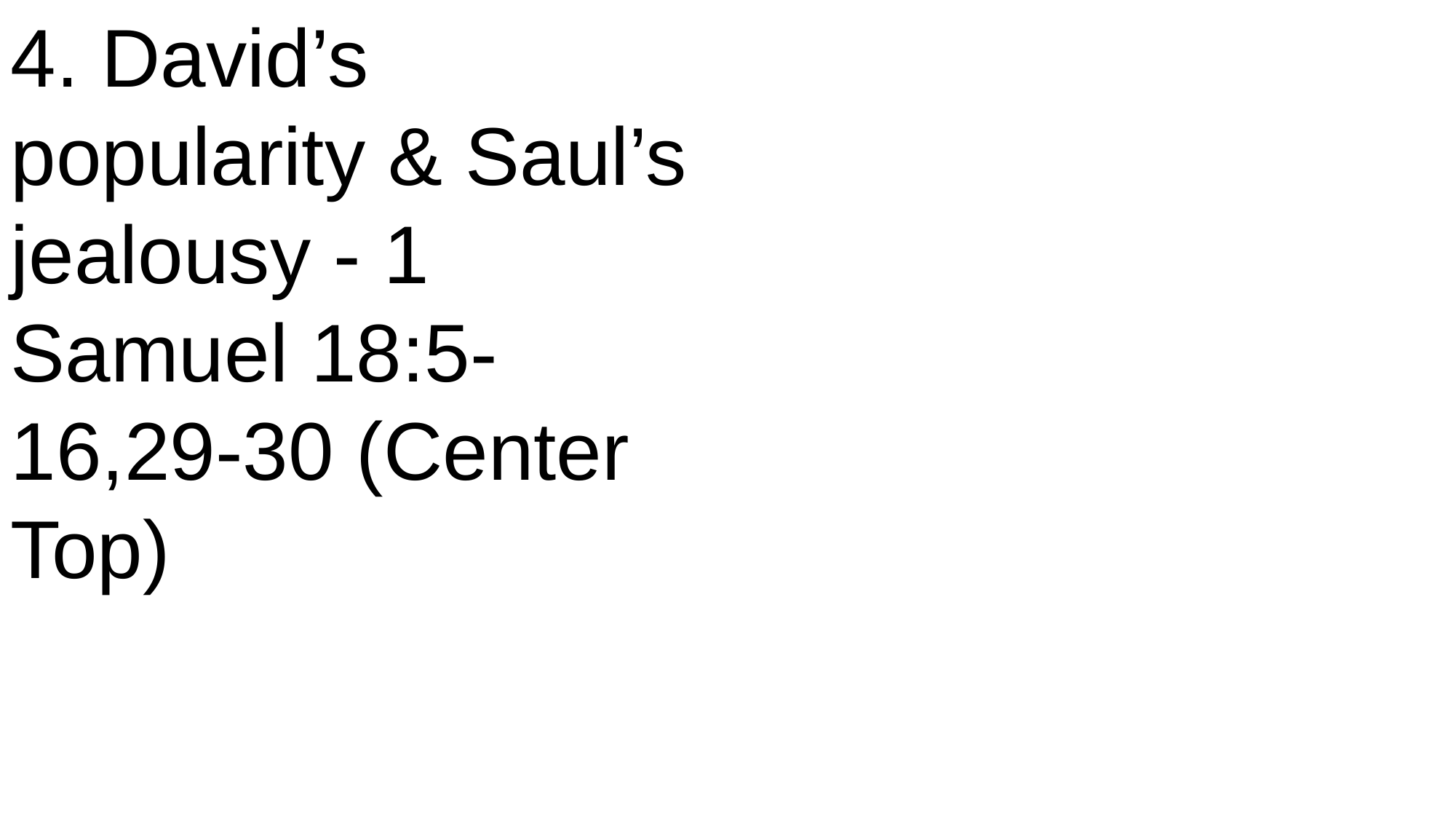

4. David’s popularity & Saul’s jealousy - 1 Samuel 18:5-16,29-30 (Center Top)